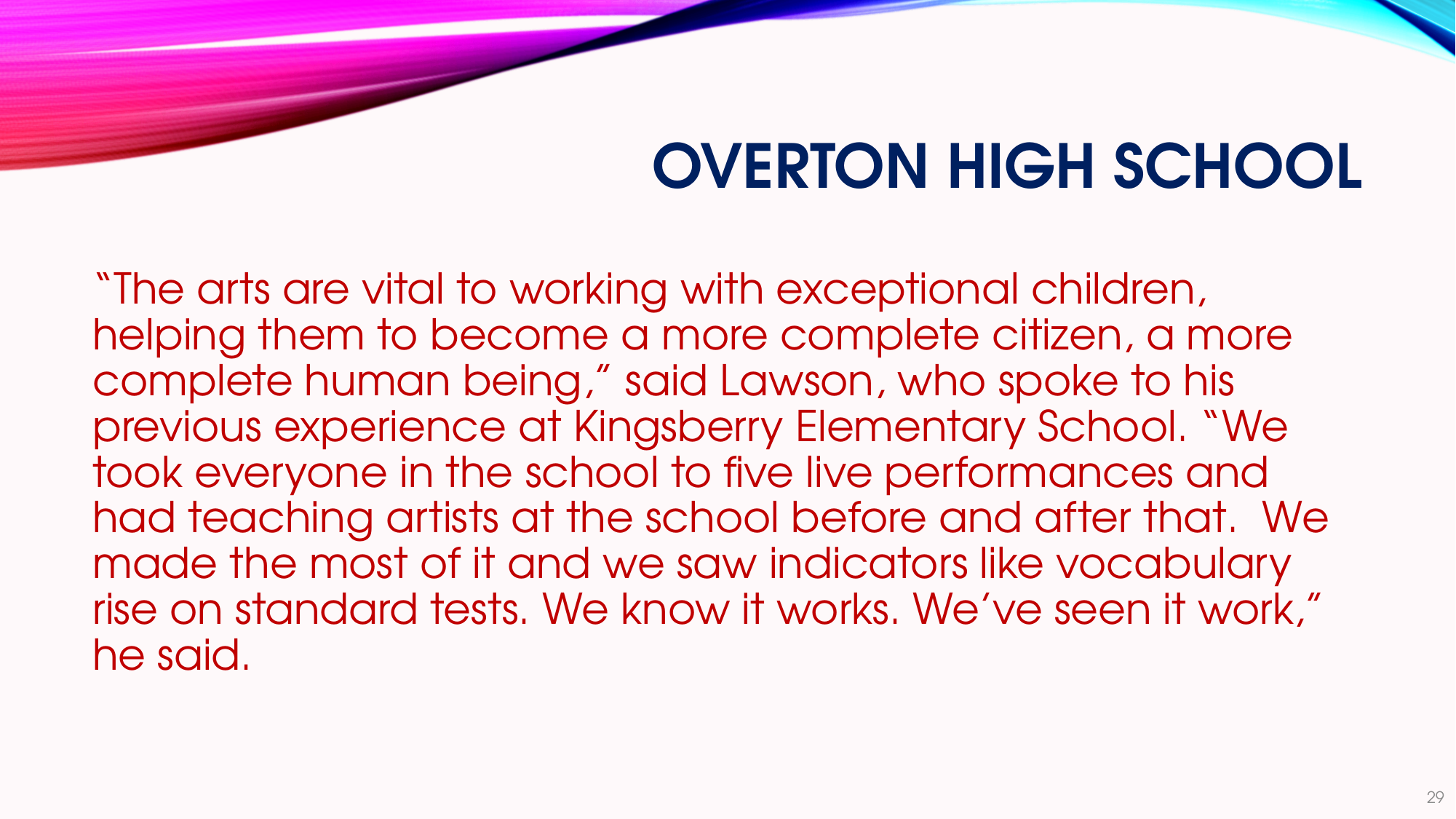

# Overton High School
“The arts are vital to working with exceptional children, helping them to become a more complete citizen, a more complete human being,” said Lawson, who spoke to his previous experience at Kingsberry Elementary School. “We took everyone in the school to five live performances and had teaching artists at the school before and after that.  We made the most of it and we saw indicators like vocabulary rise on standard tests. We know it works. We’ve seen it work,” he said.
29